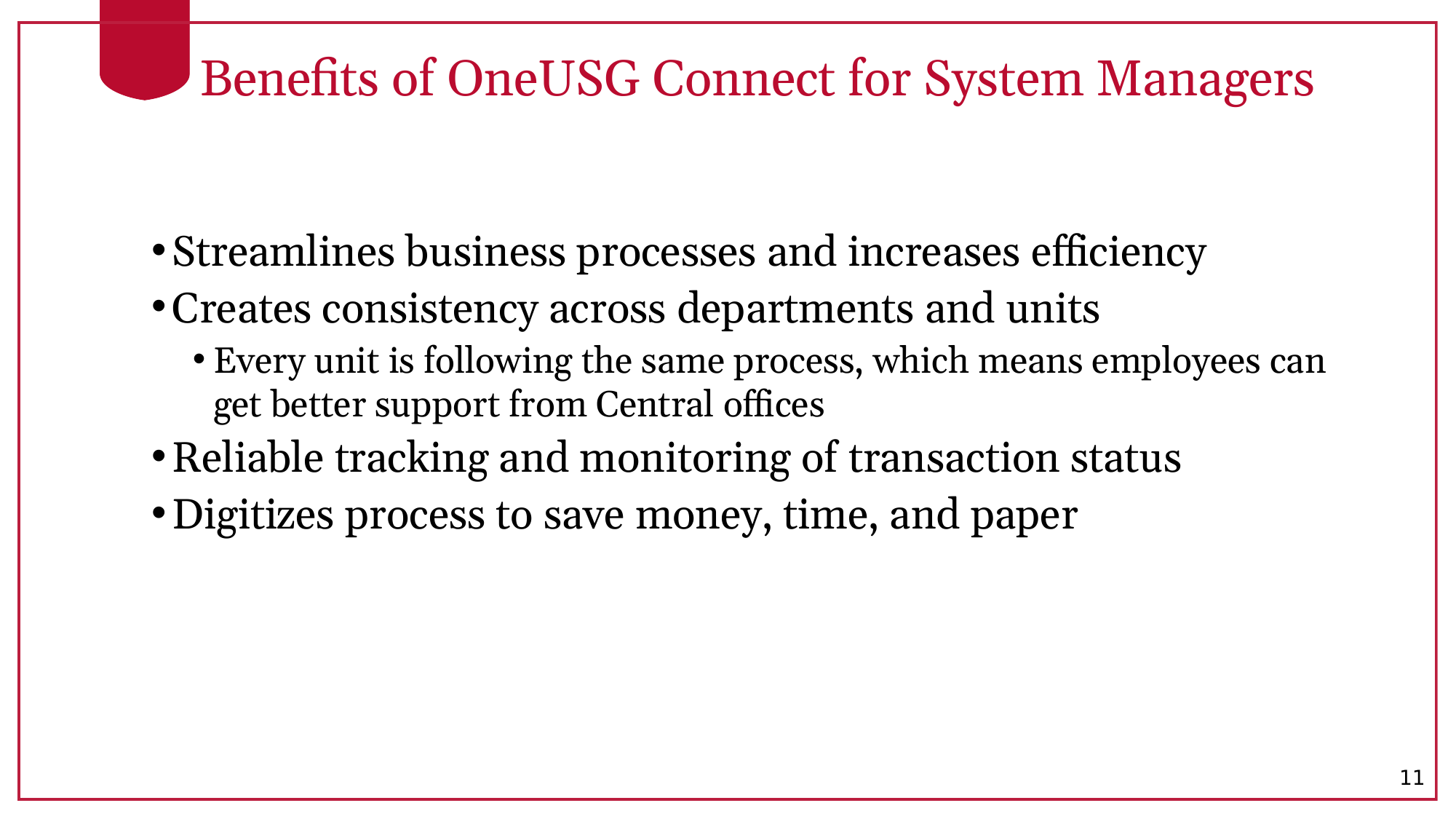

# Benefits of OneUSG Connect for System Managers
Streamlines business processes and increases efficiency
Creates consistency across departments and units
Every unit is following the same process, which means employees can get better support from Central offices
Reliable tracking and monitoring of transaction status
Digitizes process to save money, time, and paper

11